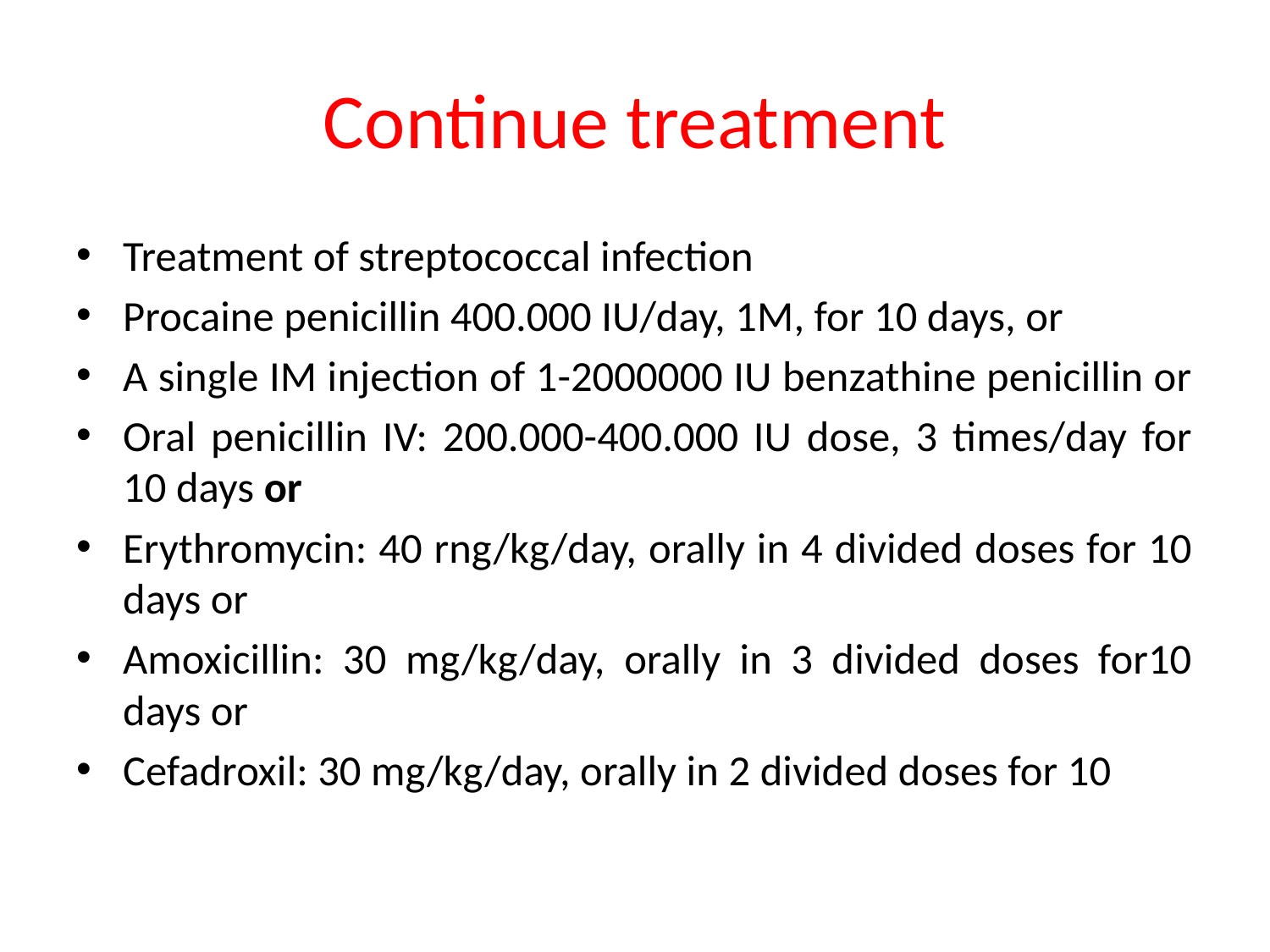

# Continue treatment
Treatment of streptococcal infection
Procaine penicillin 400.000 IU/day, 1M, for 10 days, or
A single IM injection of 1-2000000 IU benzathine penicillin or
Oral penicillin IV: 200.000-400.000 IU dose, 3 times/day for 10 days or
Erythromycin: 40 rng/kg/day, orally in 4 divided doses for 10 days or
Amoxicillin: 30 mg/kg/day, orally in 3 divided doses for10 days or
Cefadroxil: 30 mg/kg/day, orally in 2 divided doses for 10